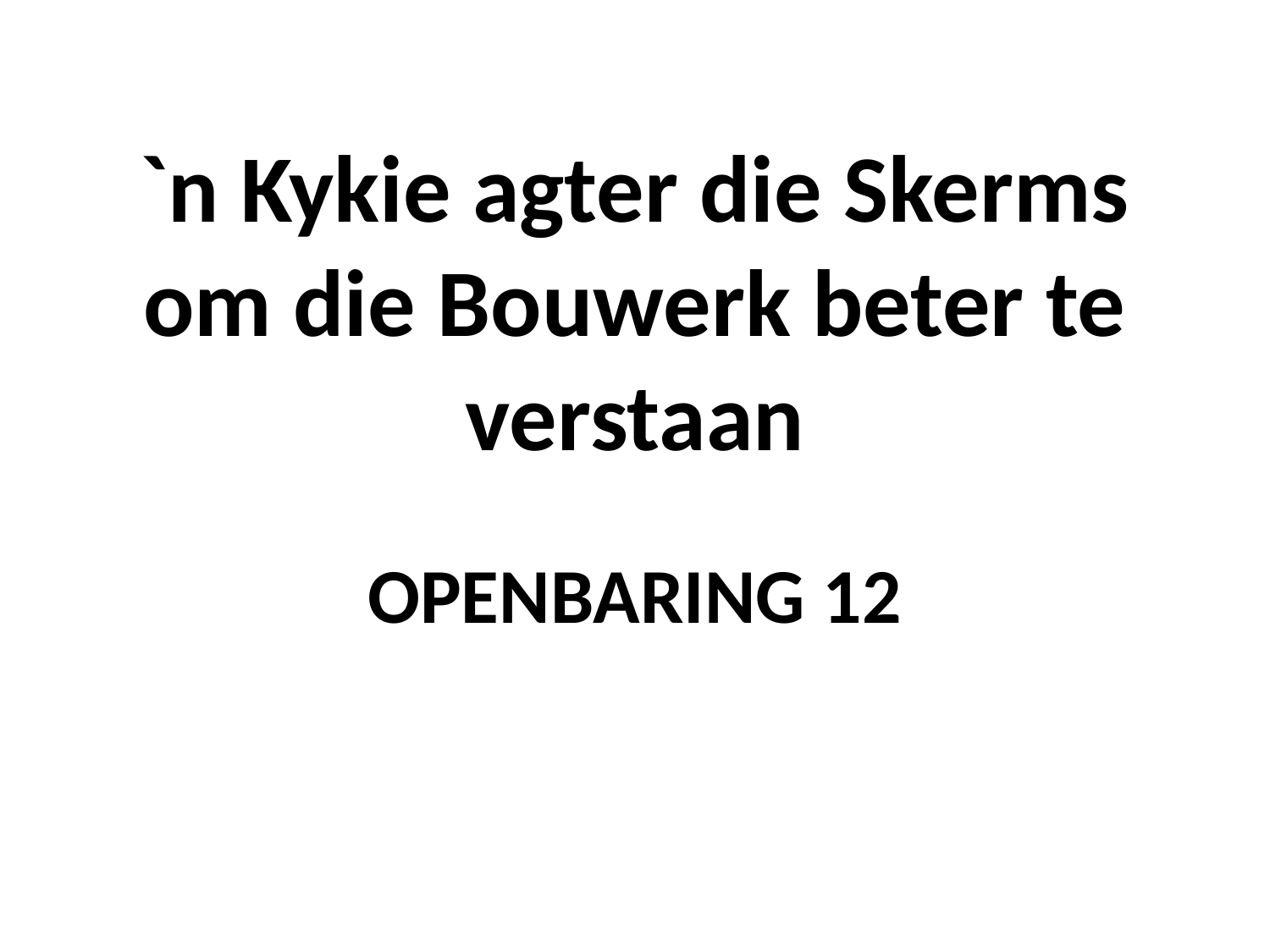

# `n Kykie agter die Skerms om die Bouwerk beter te verstaan
OPENBARING 12